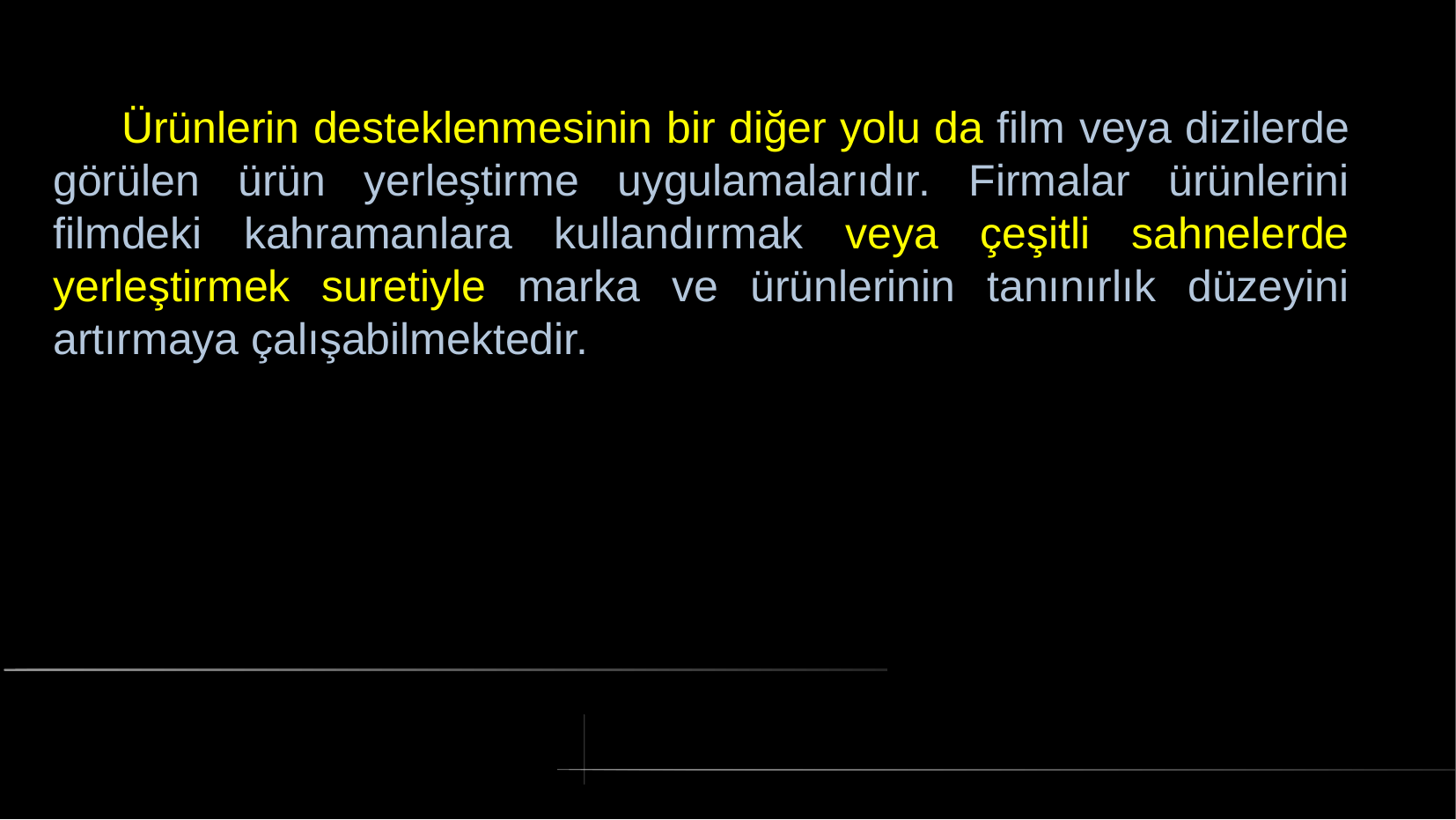

# Ürünlerin desteklenmesinin bir diğer yolu da film veya dizilerde görülen ürün yerleştirme uygulamalarıdır. Firmalar ürünlerini filmdeki kahramanlara kullandırmak veya çeşitli sahnelerde yerleştirmek suretiyle marka ve ürünlerinin tanınırlık düzeyini artırmaya çalışabilmektedir.